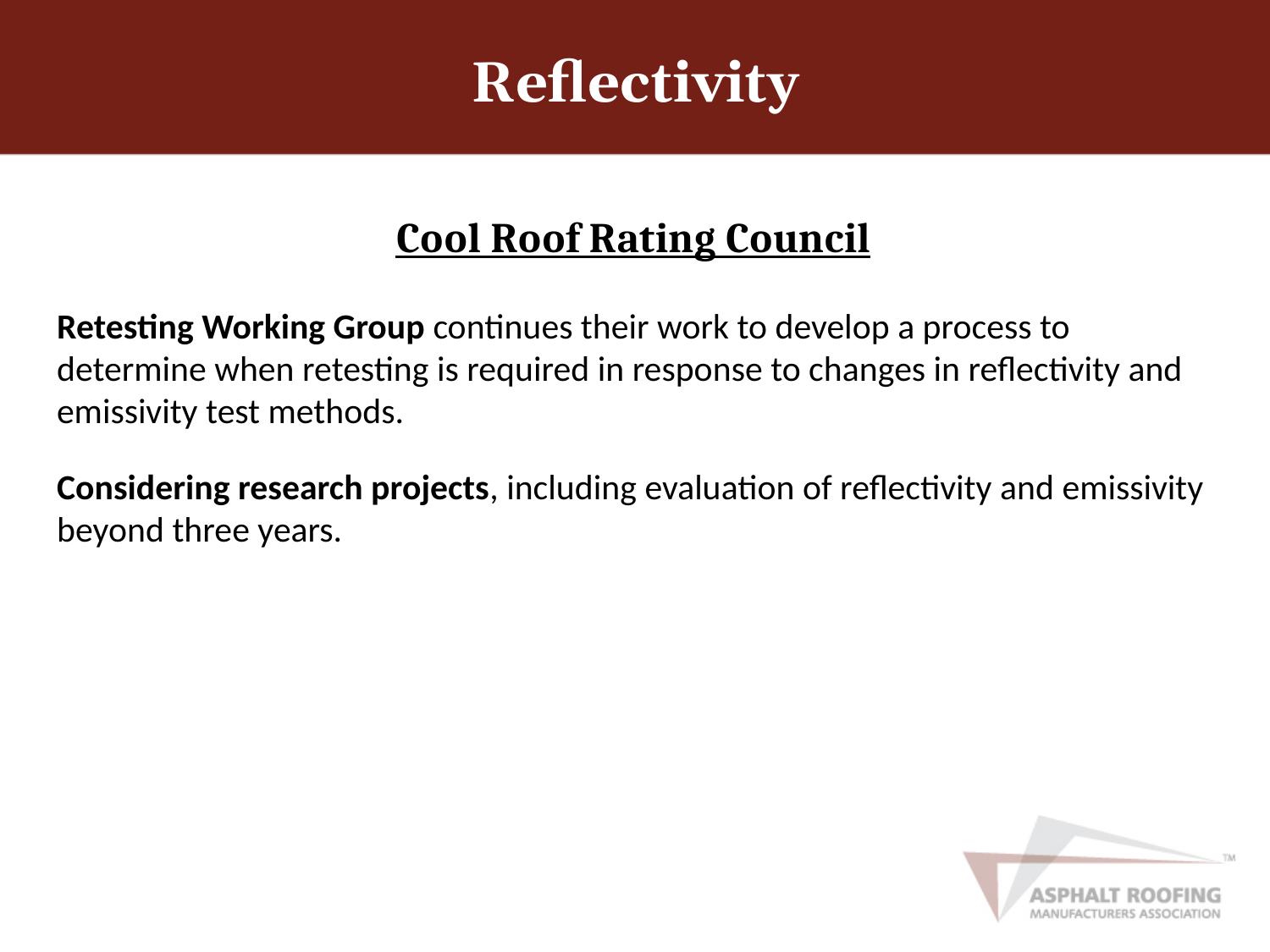

# Reflectivity
Cool Roof Rating Council

Retesting Working Group continues their work to develop a process to determine when retesting is required in response to changes in reflectivity and emissivity test methods.

Considering research projects, including evaluation of reflectivity and emissivity beyond three years.